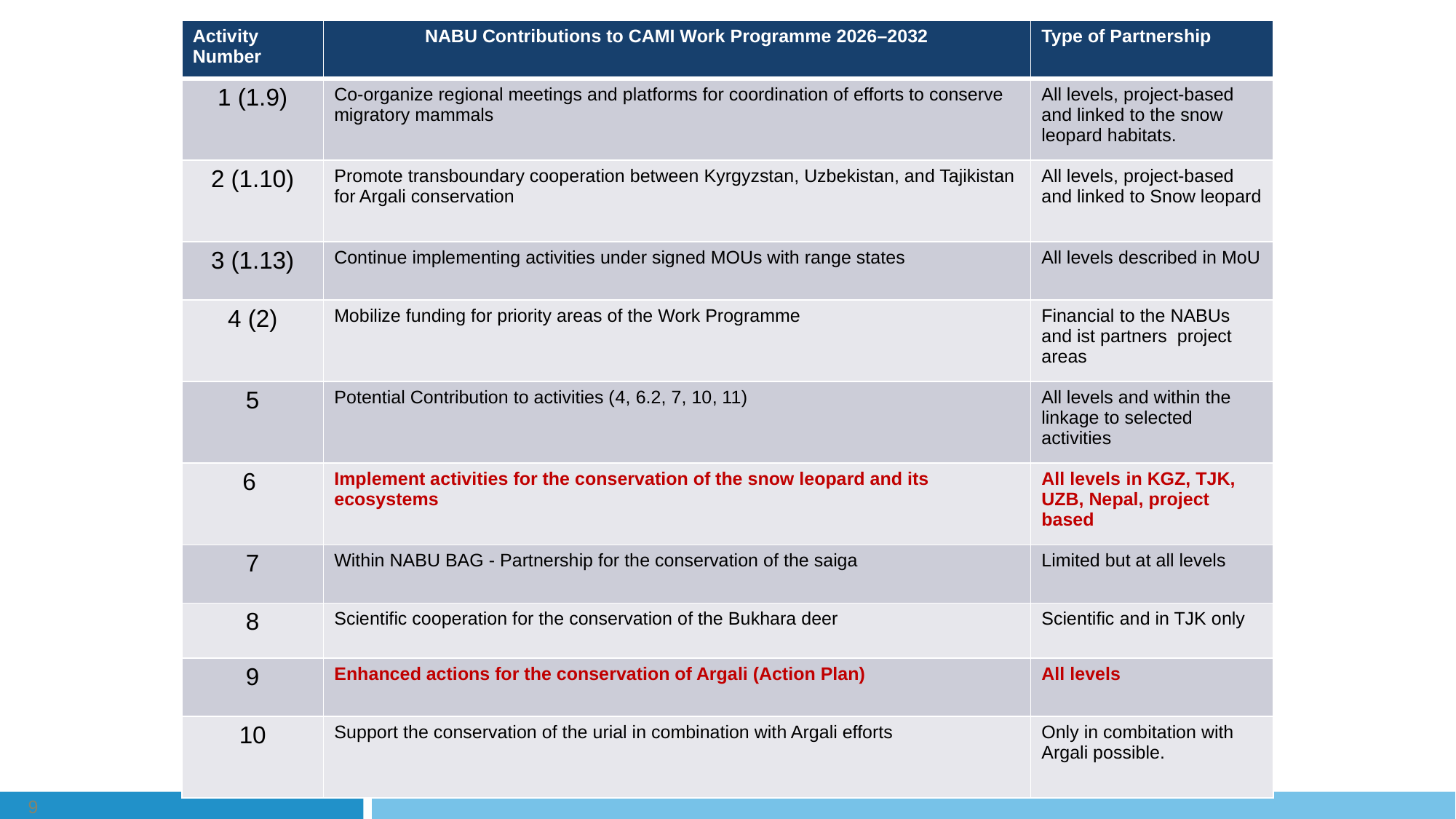

| Activity Number | NABU Contributions to CAMI Work Programme 2026–2032 | Type of Partnership |
| --- | --- | --- |
| 1 (1.9) | Co-organize regional meetings and platforms for coordination of efforts to conserve migratory mammals | All levels, project-based and linked to the snow leopard habitats. |
| 2 (1.10) | Promote transboundary cooperation between Kyrgyzstan, Uzbekistan, and Tajikistan for Argali conservation | All levels, project-based and linked to Snow leopard |
| 3 (1.13) | Continue implementing activities under signed MOUs with range states | All levels described in MoU |
| 4 (2) | Mobilize funding for priority areas of the Work Programme | Financial to the NABUs and ist partners project areas |
| 5 | Potential Contribution to activities (4, 6.2, 7, 10, 11) | All levels and within the linkage to selected activities |
| 6 | Implement activities for the conservation of the snow leopard and its ecosystems | All levels in KGZ, TJK, UZB, Nepal, project based |
| 7 | Within NABU BAG - Partnership for the conservation of the saiga | Limited but at all levels |
| 8 | Scientific cooperation for the conservation of the Bukhara deer | Scientific and in TJK only |
| 9 | Enhanced actions for the conservation of Argali (Action Plan) | All levels |
| 10 | Support the conservation of the urial in combination with Argali efforts | Only in combitation with Argali possible. |
9